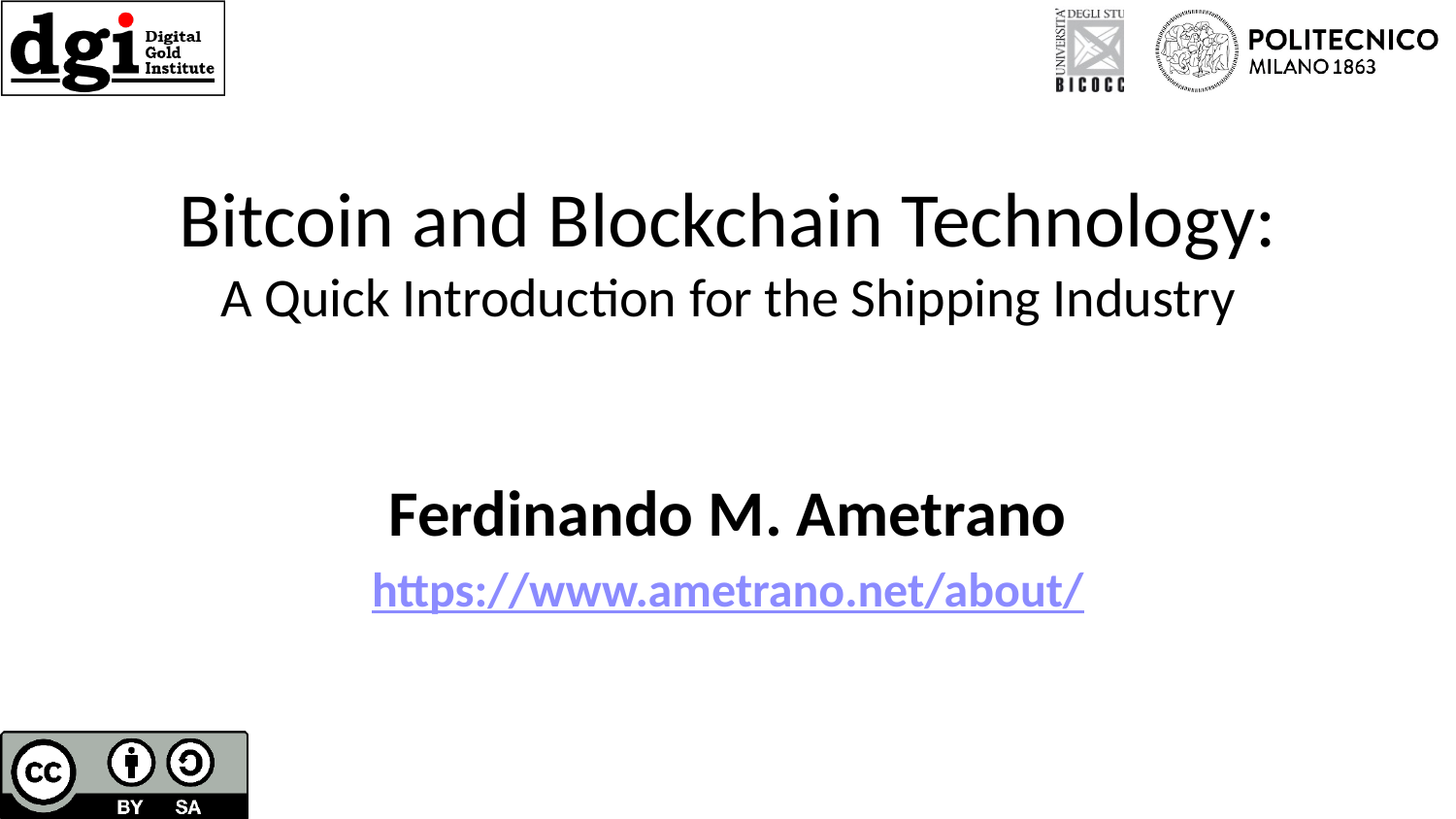

# Bitcoin and Blockchain Technology: A Quick Introduction for the Shipping Industry
Ferdinando M. Ametrano
https://www.ametrano.net/about/